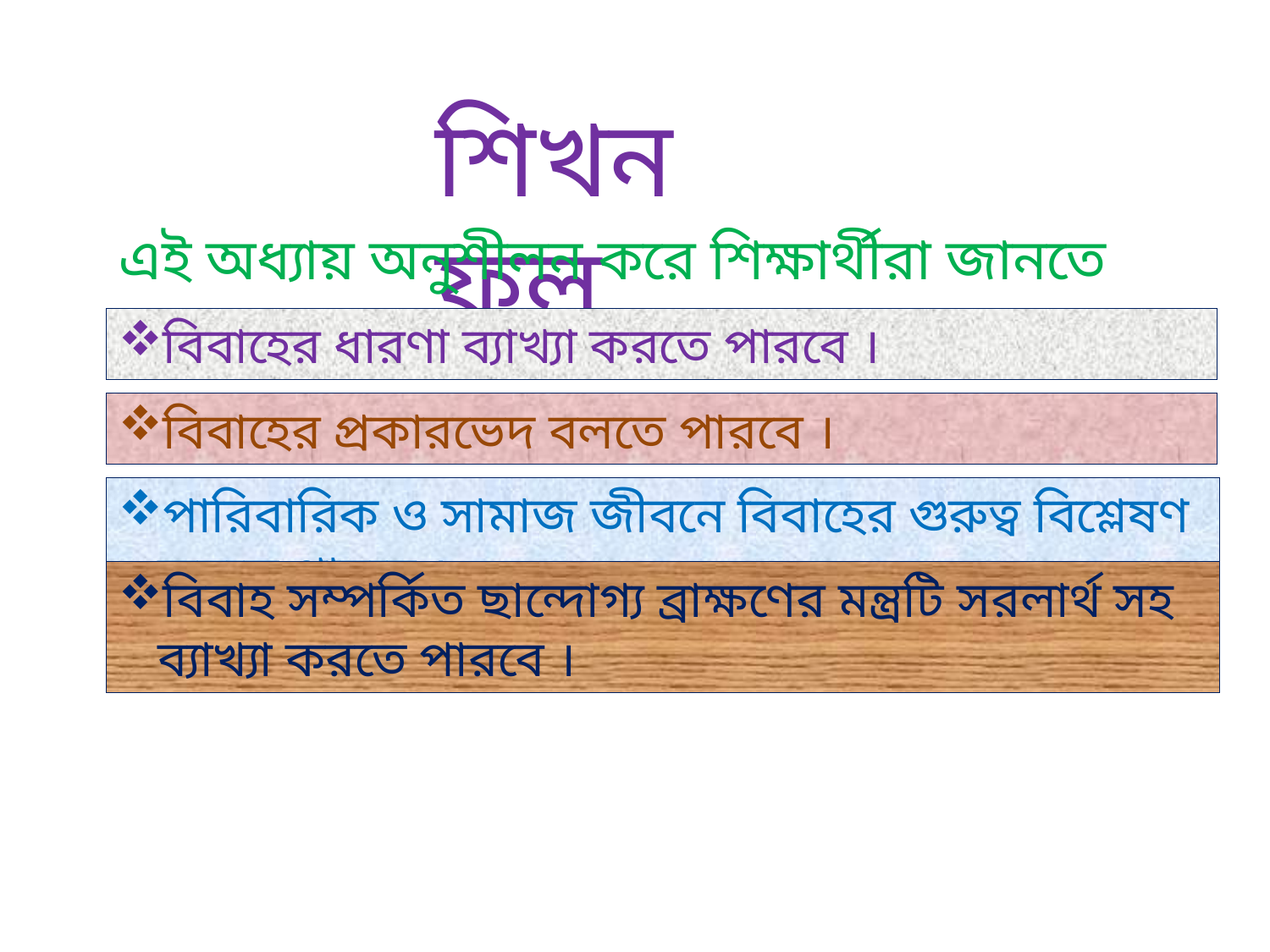

শিখনফল
এই অধ্যায় অনুশীলন করে শিক্ষার্থীরা জানতে পারবেন------
বিবাহের ধারণা ব্যাখ্যা করতে পারবে ।
বিবাহের প্রকারভেদ বলতে পারবে ।
পারিবারিক ও সামাজ জীবনে বিবাহের গুরুত্ব বিশ্লেষণ করতে পারবে ।
বিবাহ সম্পর্কিত ছান্দোগ্য ব্রাক্ষণের মন্ত্রটি সরলার্থ সহ ব্যাখ্যা করতে পারবে ।